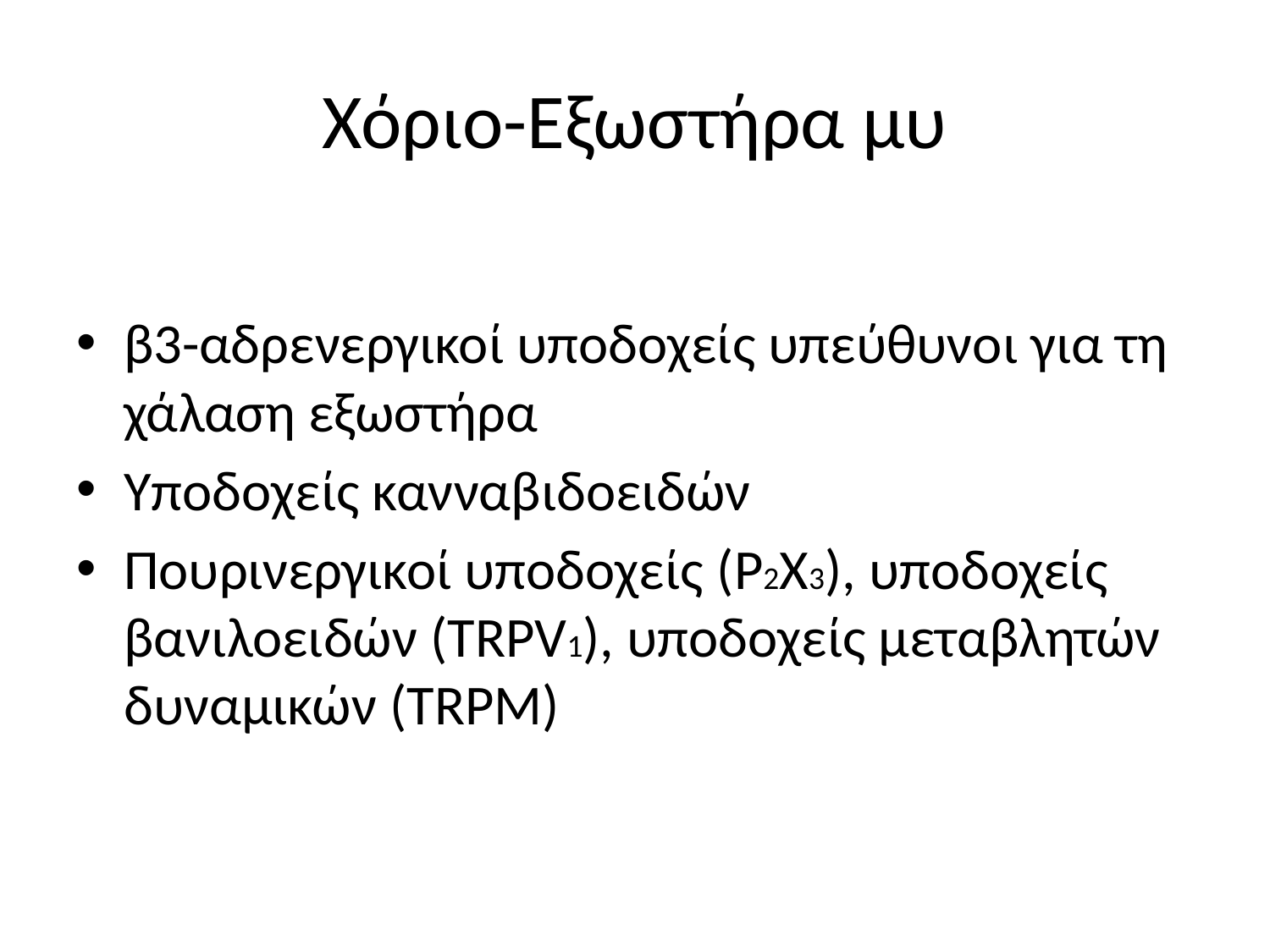

# Χόριο-Εξωστήρα μυ

β3-αδρενεργικοί υποδοχείς υπεύθυνοι για τη χάλαση εξωστήρα
Υποδοχείς κανναβιδοειδών
Πουρινεργικοί υποδοχείς (P2X3), υποδοχείς βανιλοειδών (TRPV1), υποδοχείς μεταβλητών δυναμικών (TRPM)